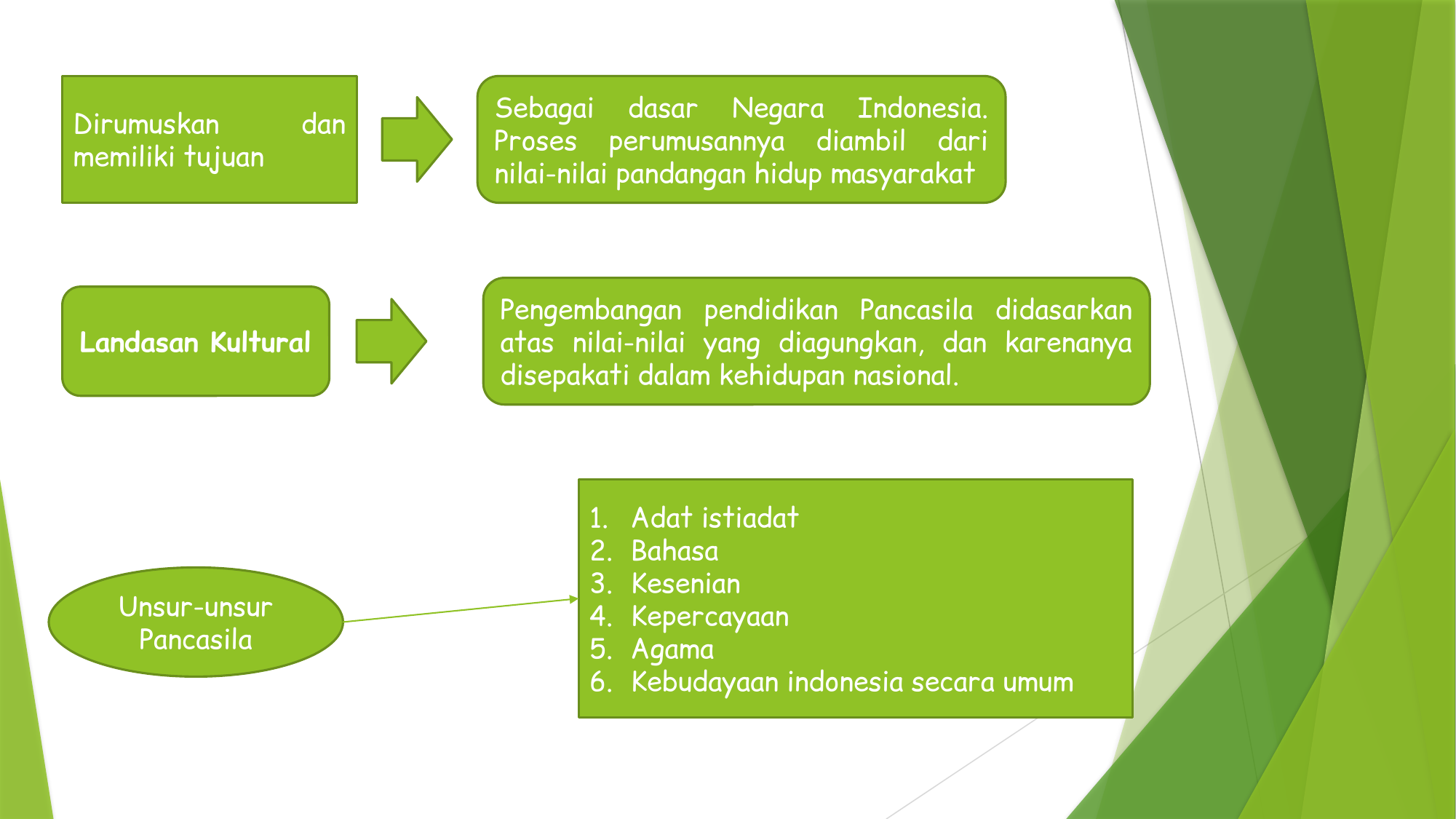

Sebagai dasar Negara Indonesia. Proses perumusannya diambil dari nilai-nilai pandangan hidup masyarakat
Dirumuskan dan memiliki tujuan

Pengembangan pendidikan Pancasila didasarkan atas nilai-nilai yang diagungkan, dan karenanya disepakati dalam kehidupan nasional.
Landasan Kultural

Adat istiadat
Bahasa
Kesenian
Kepercayaan
Agama
Kebudayaan indonesia secara umum
Unsur-unsur Pancasila